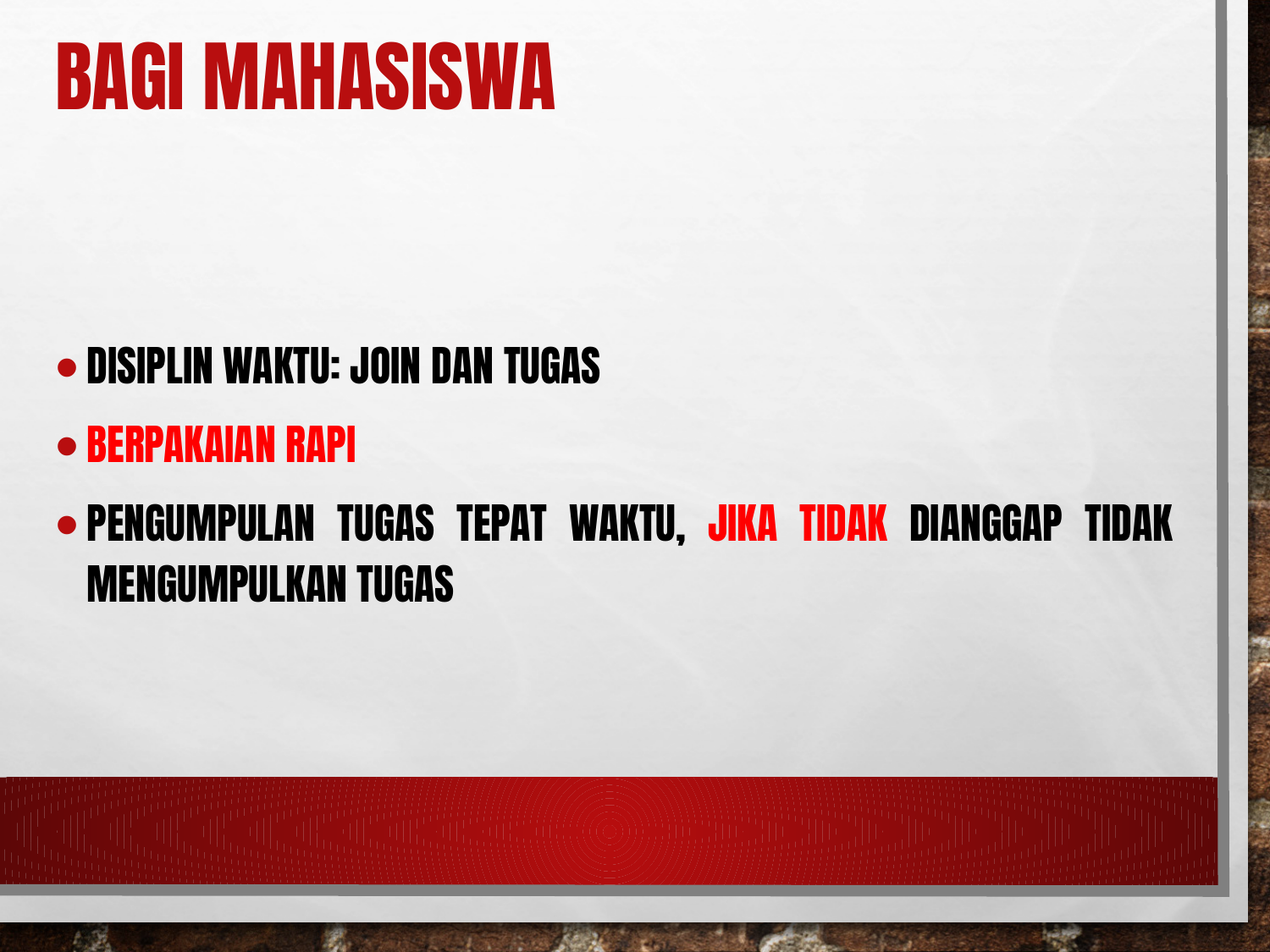

# Bagi Mahasiswa
Disiplin waktu: JOIN DAN TUGAS
Berpakaian rapi
Pengumpulan tugas tepat waktu, jika tidak dianggap tidak mengumpulkan tugas